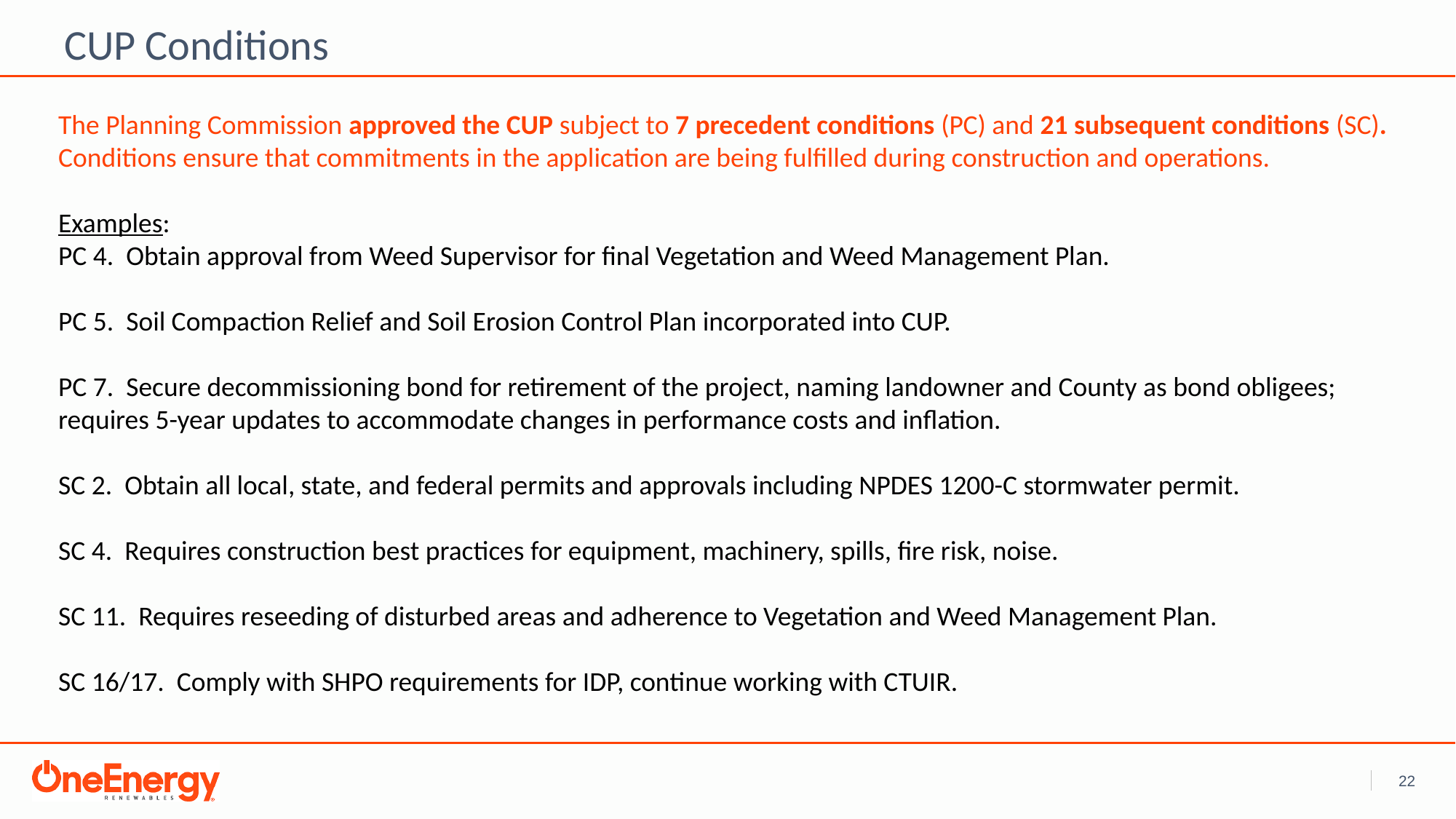

CUP Conditions
The Planning Commission approved the CUP subject to 7 precedent conditions (PC) and 21 subsequent conditions (SC).  Conditions ensure that commitments in the application are being fulfilled during construction and operations.

Examples:
PC 4.  Obtain approval from Weed Supervisor for final Vegetation and Weed Management Plan.

PC 5.  Soil Compaction Relief and Soil Erosion Control Plan incorporated into CUP.

PC 7.  Secure decommissioning bond for retirement of the project, naming landowner and County as bond obligees; requires 5-year updates to accommodate changes in performance costs and inflation.

SC 2.  Obtain all local, state, and federal permits and approvals including NPDES 1200-C stormwater permit.

SC 4.  Requires construction best practices for equipment, machinery, spills, fire risk, noise.

SC 11.  Requires reseeding of disturbed areas and adherence to Vegetation and Weed Management Plan.

SC 16/17.  Comply with SHPO requirements for IDP, continue working with CTUIR.